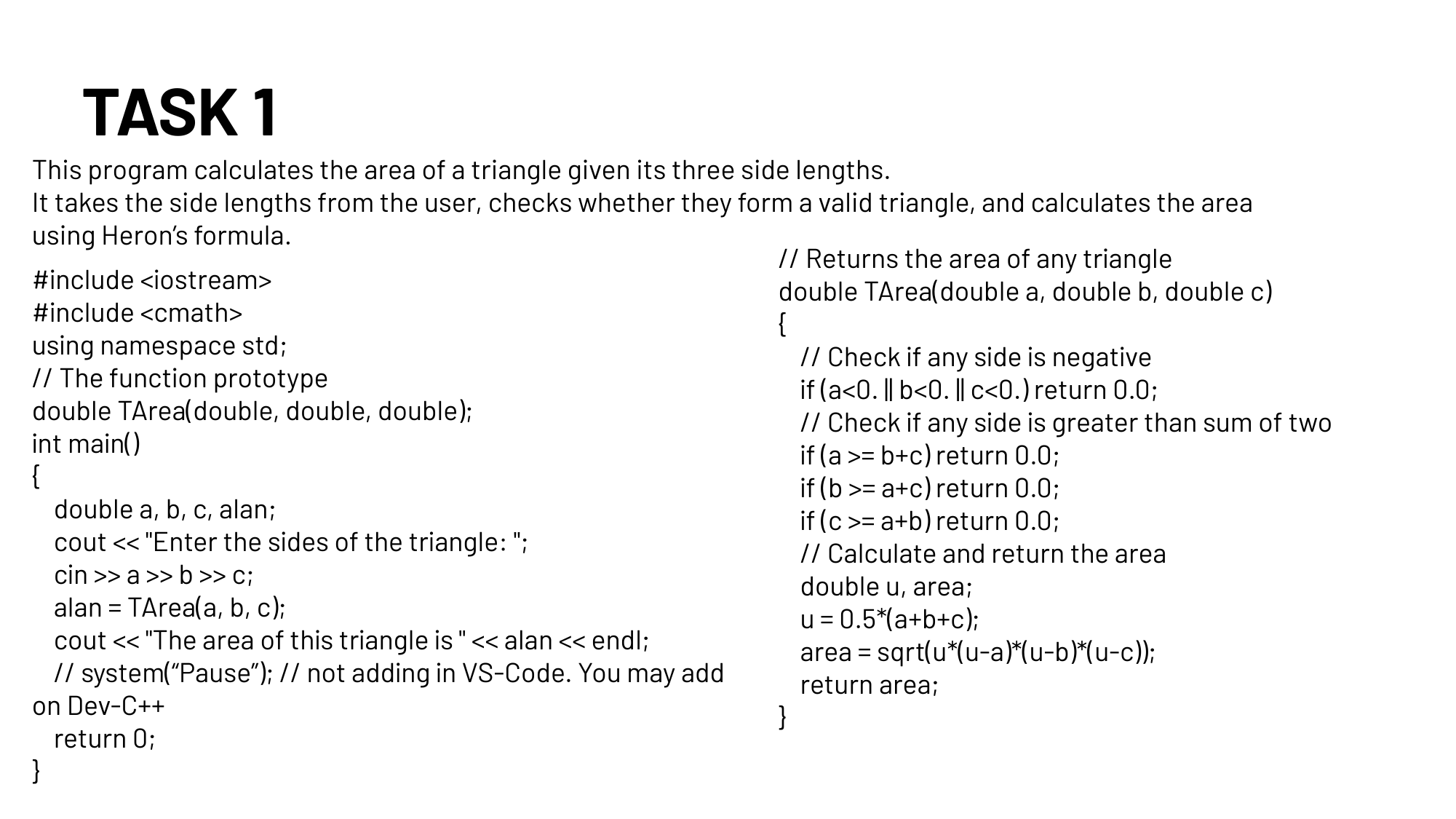

# TASK 1
This program calculates the area of a triangle given its three side lengths.
It takes the side lengths from the user, checks whether they form a valid triangle, and calculates the area using Heron’s formula.
// Returns the area of any triangle
double TArea(double a, double b, double c)
{
    // Check if any side is negative
    if (a<0. || b<0. || c<0.) return 0.0;
    // Check if any side is greater than sum of two
    if (a >= b+c) return 0.0;
    if (b >= a+c) return 0.0;
    if (c >= a+b) return 0.0;
    // Calculate and return the area
    double u, area;
    u = 0.5*(a+b+c);
    area = sqrt(u*(u-a)*(u-b)*(u-c));
    return area;
}
#include <iostream>
#include <cmath>
using namespace std;
// The function prototype
double TArea(double, double, double);
int main()
{
    double a, b, c, alan;
    cout << "Enter the sides of the triangle: ";
    cin >> a >> b >> c;
    alan = TArea(a, b, c);
    cout << "The area of this triangle is " << alan << endl;
    // system(“Pause”); // not adding in VS-Code. You may add on Dev-C++
    return 0;
}